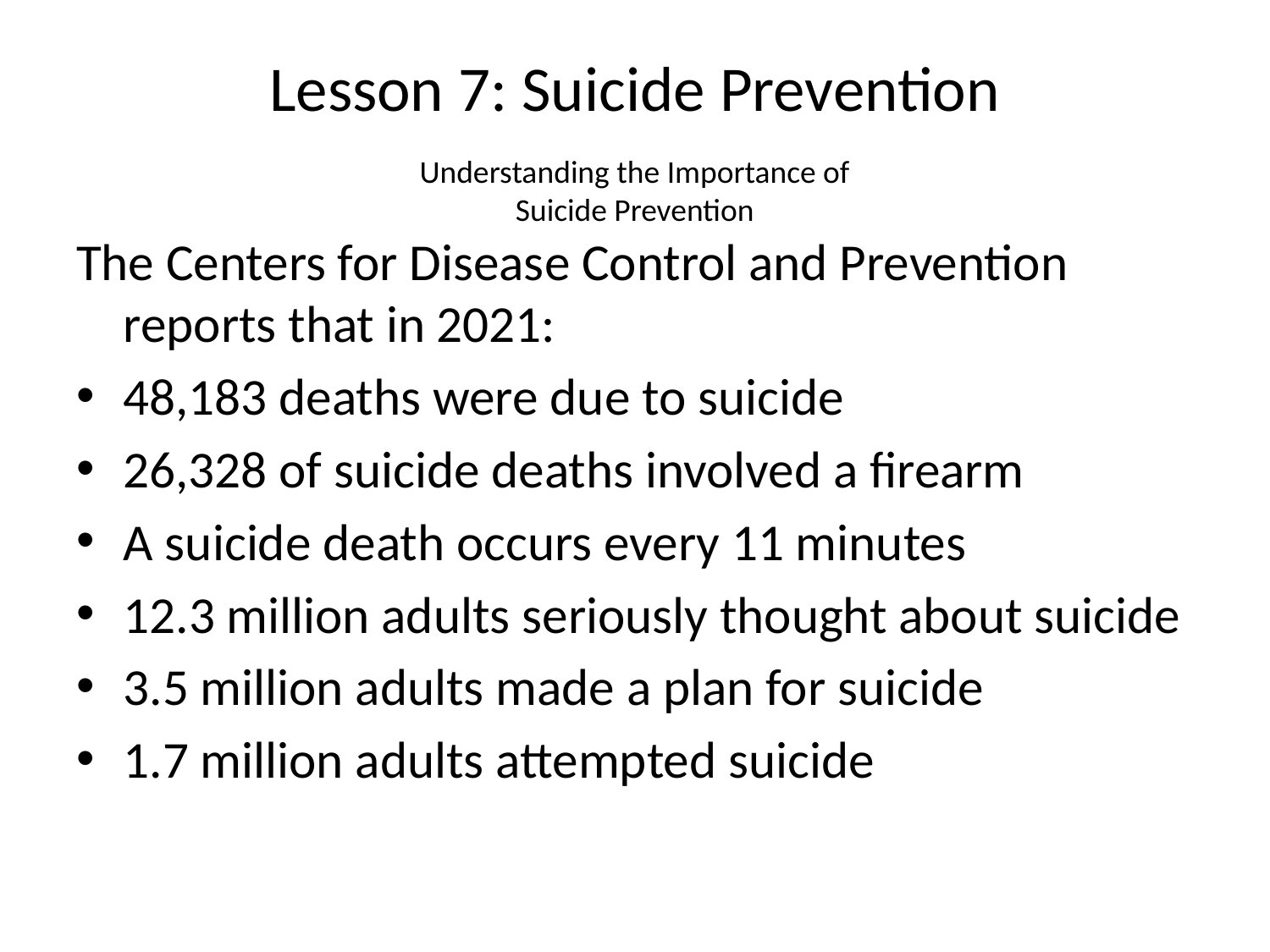

# Lesson 7: Suicide Prevention
Understanding the Importance of Suicide Prevention
The Centers for Disease Control and Prevention reports that in 2021:
48,183 deaths were due to suicide
26,328 of suicide deaths involved a firearm
A suicide death occurs every 11 minutes
12.3 million adults seriously thought about suicide
3.5 million adults made a plan for suicide
1.7 million adults attempted suicide